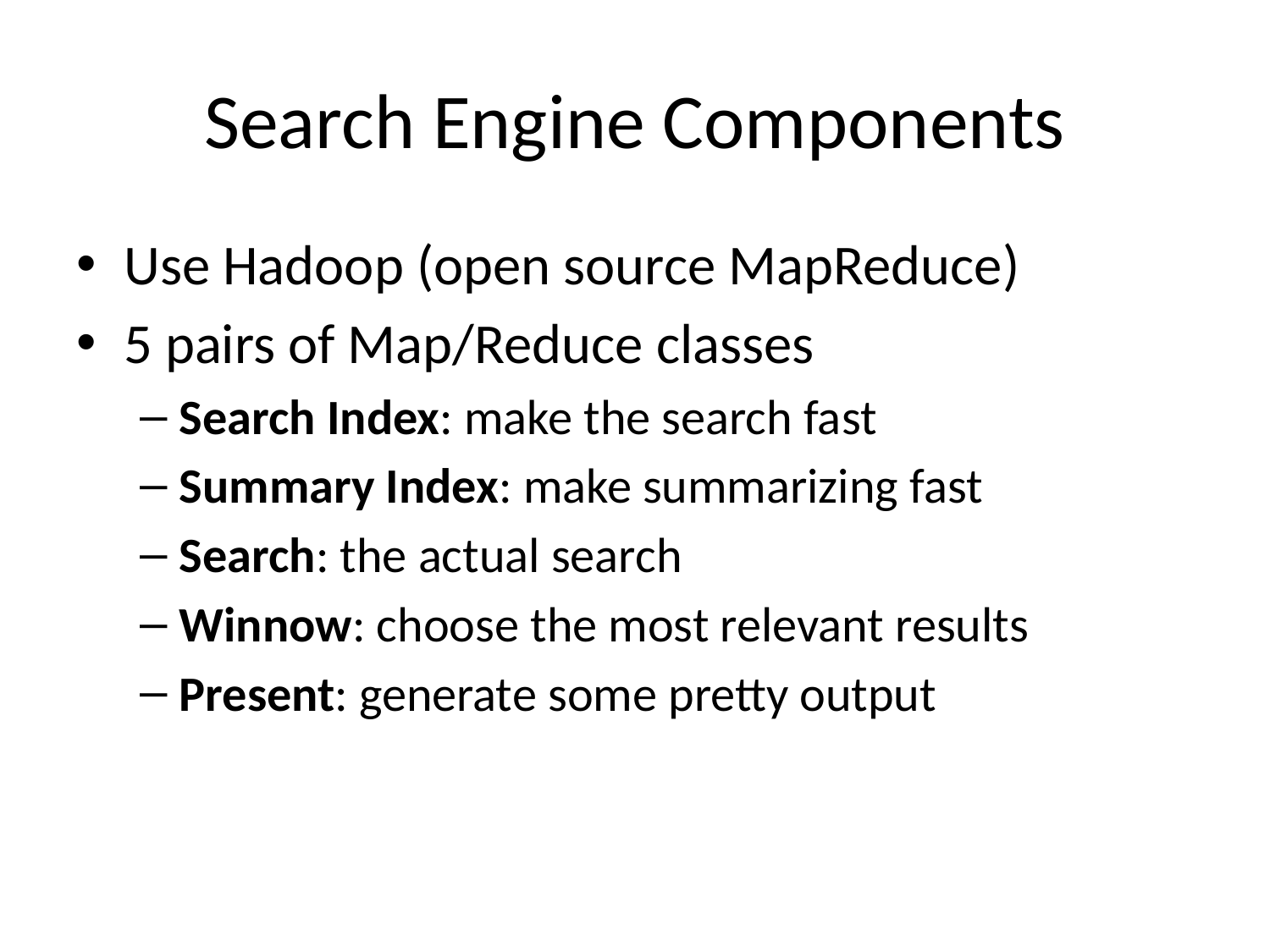

# Search Engine Components
Use Hadoop (open source MapReduce)
5 pairs of Map/Reduce classes
Search Index: make the search fast
Summary Index: make summarizing fast
Search: the actual search
Winnow: choose the most relevant results
Present: generate some pretty output